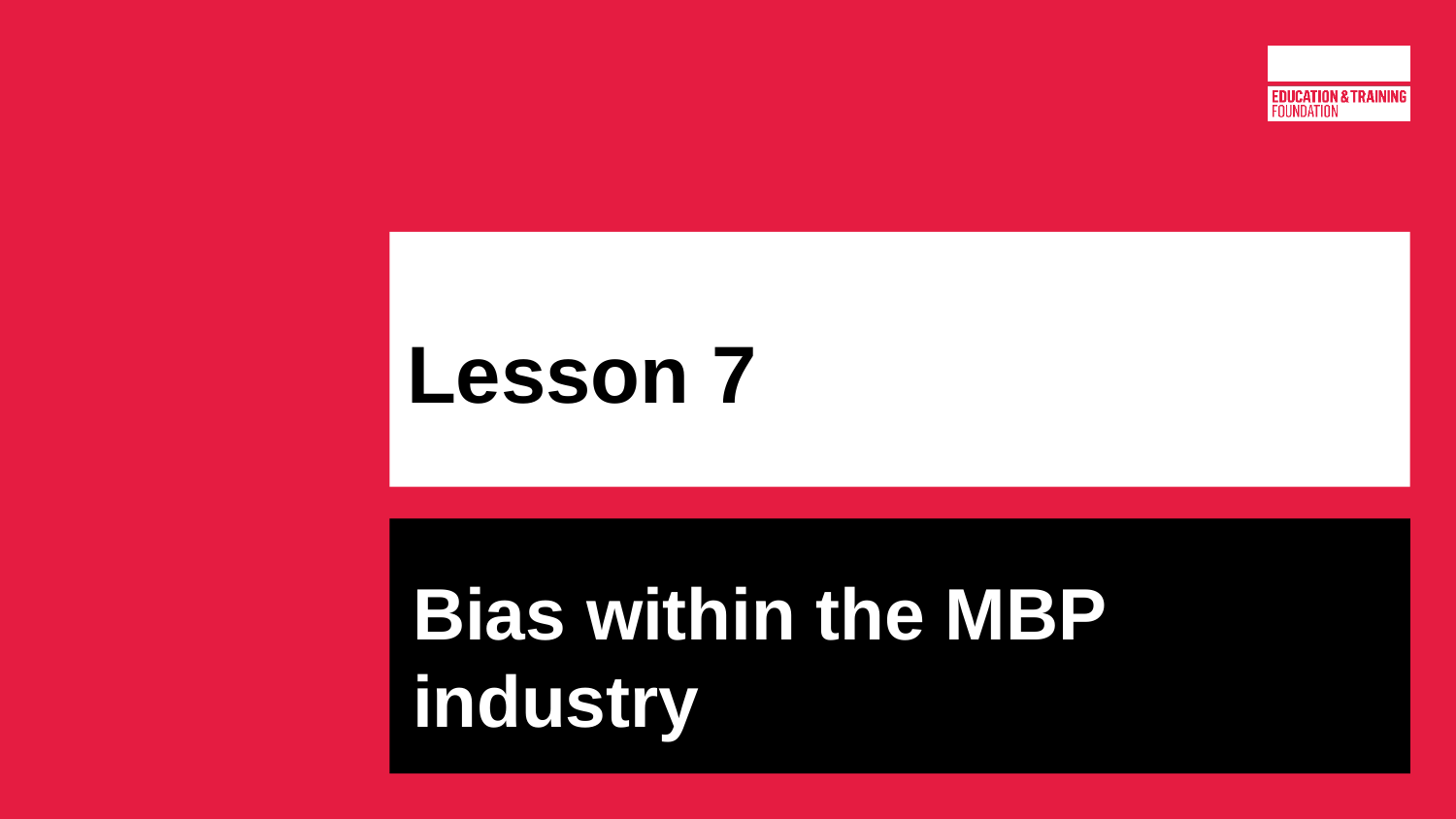

# Lesson 7
Bias within the MBP industry